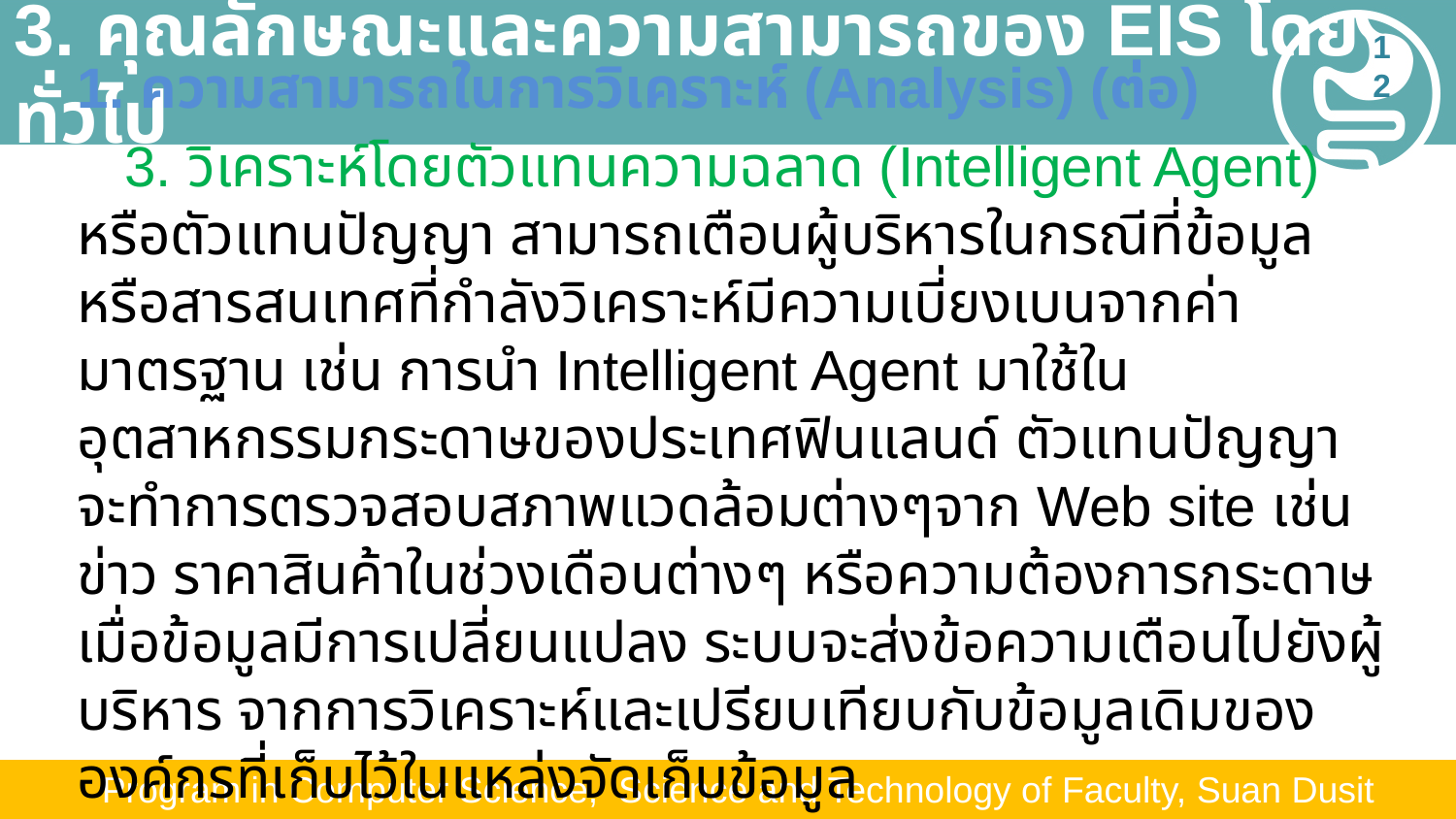

# 3. คุณลักษณะและความสามารถของ EIS โดยทั่วไป
12
1. ความสามารถในการวิเคราะห์ (Analysis) (ต่อ)
   3. วิเคราะห์โดยตัวแทนความฉลาด (Intelligent Agent) หรือตัวแทนปัญญา สามารถเตือนผู้บริหารในกรณีที่ข้อมูลหรือสารสนเทศที่กำลังวิเคราะห์มีความเบี่ยงเบนจากค่ามาตรฐาน เช่น การนำ Intelligent Agent มาใช้ในอุตสาหกรรมกระดาษของประเทศฟินแลนด์ ตัวแทนปัญญา จะทำการตรวจสอบสภาพแวดล้อมต่างๆจาก Web site เช่น ข่าว ราคาสินค้าในช่วงเดือนต่างๆ หรือความต้องการกระดาษ เมื่อข้อมูลมีการเปลี่ยนแปลง ระบบจะส่งข้อความเตือนไปยังผู้บริหาร จากการวิเคราะห์และเปรียบเทียบกับข้อมูลเดิมขององค์กรที่เก็บไว้ในแหล่งจัดเก็บข้อมูล

  Program in Computer Science,  Science and Technology of Faculty, Suan Dusit University